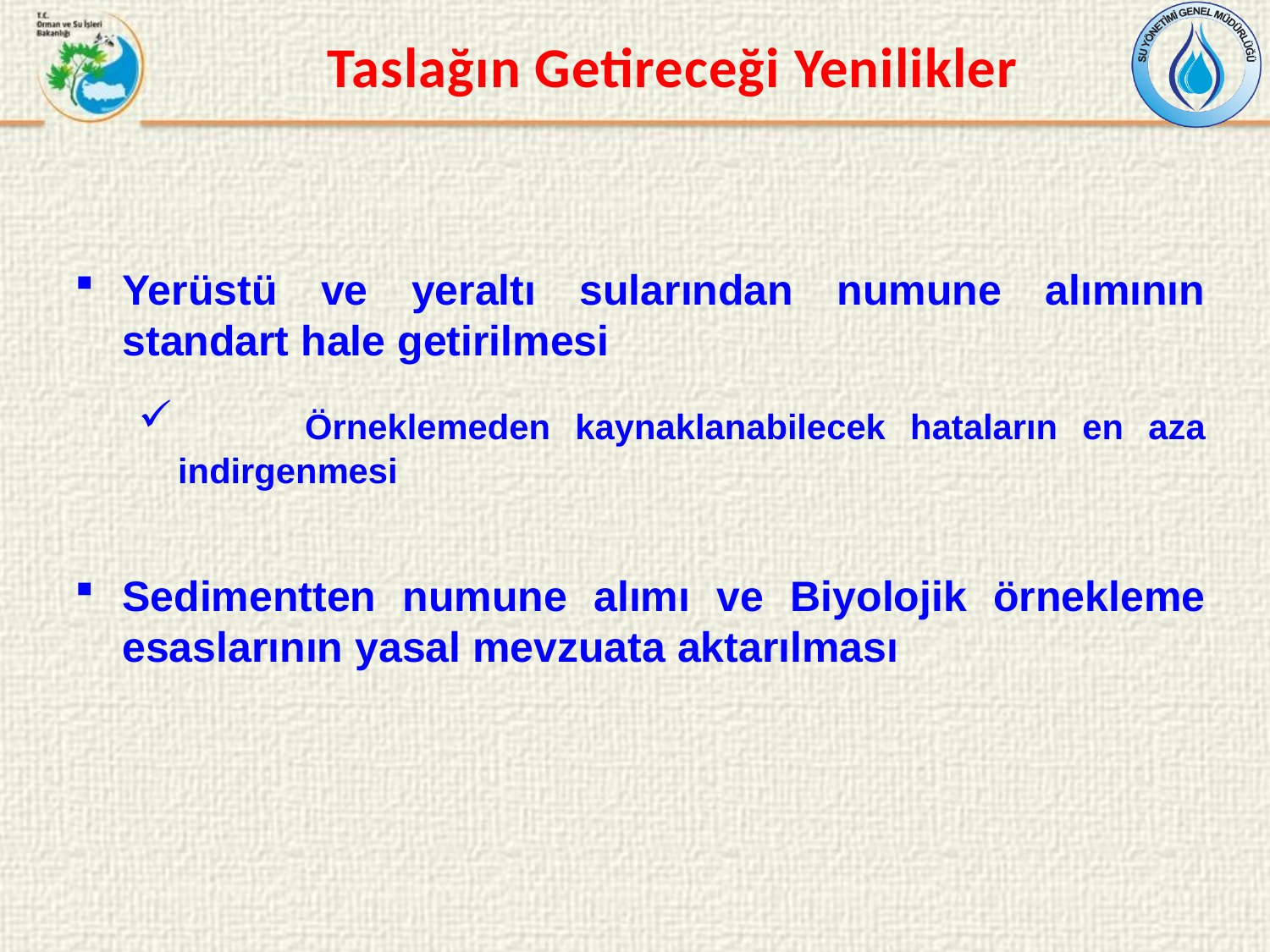

Taslağın Getireceği Yenilikler
Yerüstü ve yeraltı sularından numune alımının standart hale getirilmesi

	Örneklemeden kaynaklanabilecek hataların en aza indirgenmesi

Sedimentten numune alımı ve Biyolojik örnekleme esaslarının yasal mevzuata aktarılması